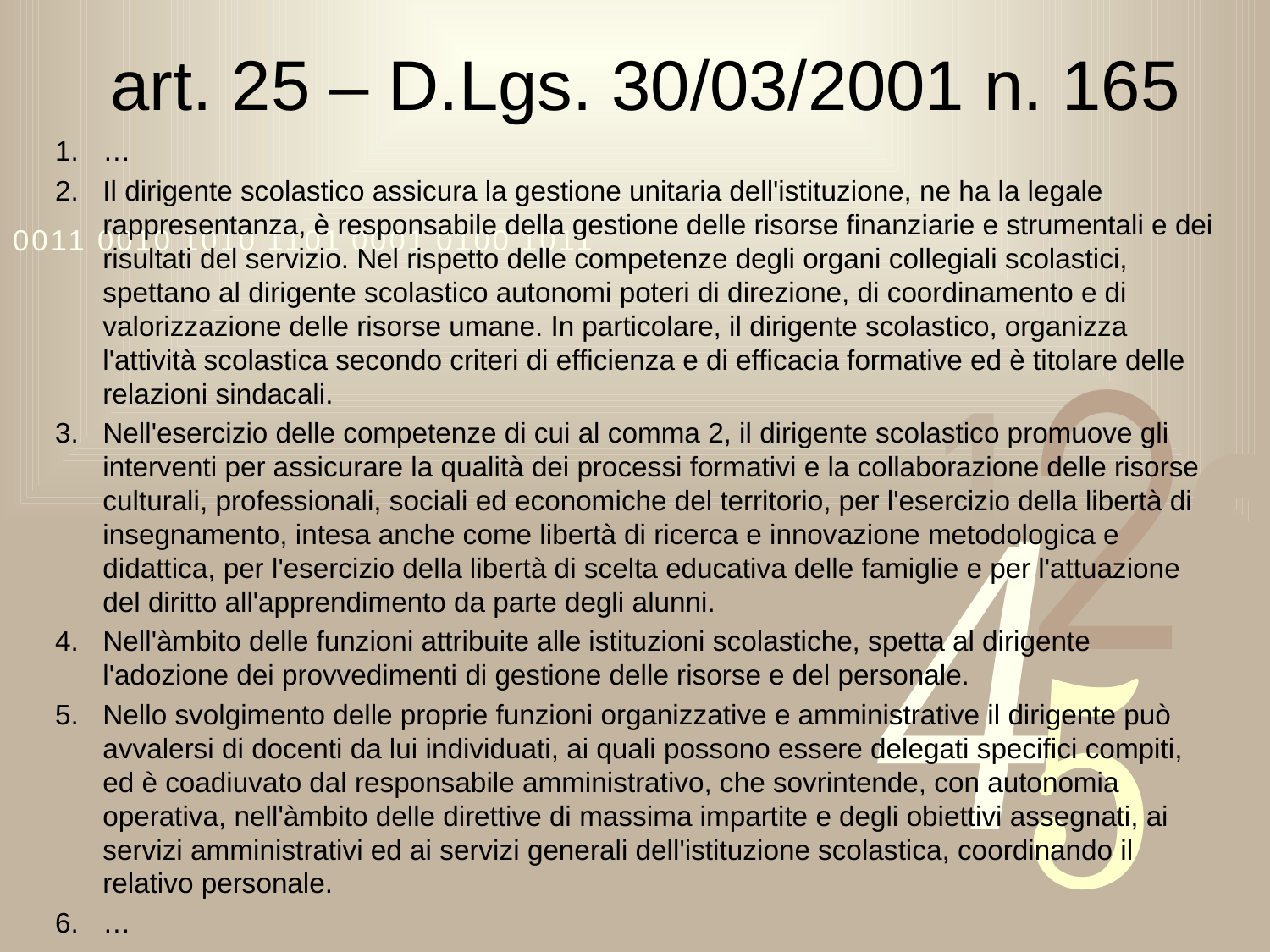

# art. 25 – D.Lgs. 30/03/2001 n. 165
…
Il dirigente scolastico assicura la gestione unitaria dell'istituzione, ne ha la legale rappresentanza, è responsabile della gestione delle risorse finanziarie e strumentali e dei risultati del servizio. Nel rispetto delle competenze degli organi collegiali scolastici, spettano al dirigente scolastico autonomi poteri di direzione, di coordinamento e di valorizzazione delle risorse umane. In particolare, il dirigente scolastico, organizza l'attività scolastica secondo criteri di efficienza e di efficacia formative ed è titolare delle relazioni sindacali.
Nell'esercizio delle competenze di cui al comma 2, il dirigente scolastico promuove gli interventi per assicurare la qualità dei processi formativi e la collaborazione delle risorse culturali, professionali, sociali ed economiche del territorio, per l'esercizio della libertà di insegnamento, intesa anche come libertà di ricerca e innovazione metodologica e didattica, per l'esercizio della libertà di scelta educativa delle famiglie e per l'attuazione del diritto all'apprendimento da parte degli alunni.
Nell'àmbito delle funzioni attribuite alle istituzioni scolastiche, spetta al dirigente l'adozione dei provvedimenti di gestione delle risorse e del personale.
Nello svolgimento delle proprie funzioni organizzative e amministrative il dirigente può avvalersi di docenti da lui individuati, ai quali possono essere delegati specifici compiti, ed è coadiuvato dal responsabile amministrativo, che sovrintende, con autonomia operativa, nell'àmbito delle direttive di massima impartite e degli obiettivi assegnati, ai servizi amministrativi ed ai servizi generali dell'istituzione scolastica, coordinando il relativo personale.
…